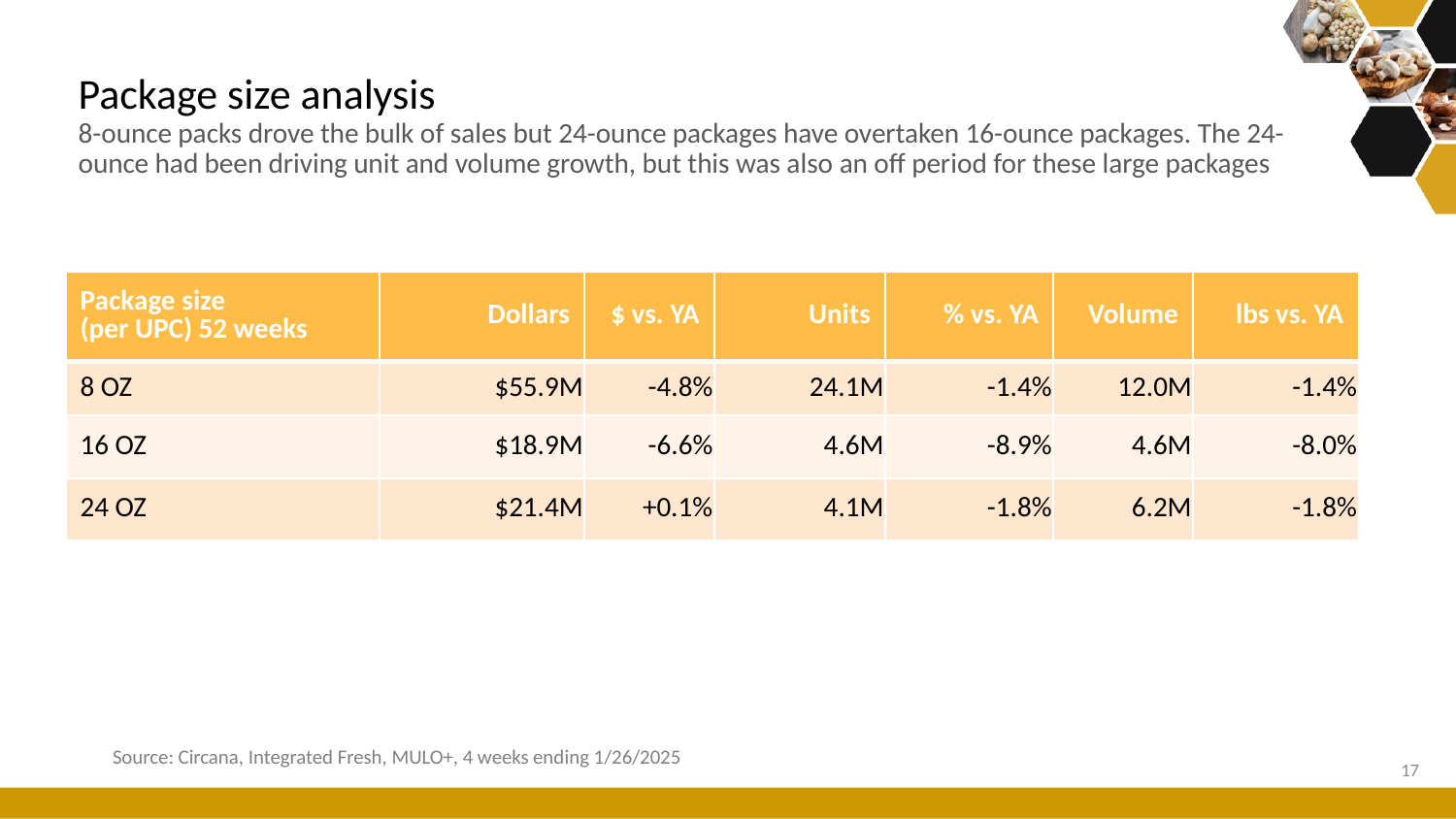

# Package size analysis 8-ounce packs drove the bulk of sales but 24-ounce packages have overtaken 16-ounce packages. The 24-ounce had been driving unit and volume growth, but this was also an off period for these large packages
| Package size (per UPC) 52 weeks | Dollars | $ vs. YA | Units | % vs. YA | Volume | lbs vs. YA |
| --- | --- | --- | --- | --- | --- | --- |
| 8 OZ | $55.9M | -4.8% | 24.1M | -1.4% | 12.0M | -1.4% |
| 16 OZ | $18.9M | -6.6% | 4.6M | -8.9% | 4.6M | -8.0% |
| 24 OZ | $21.4M | +0.1% | 4.1M | -1.8% | 6.2M | -1.8% |
Source: Circana, Integrated Fresh, MULO+, 4 weeks ending 1/26/2025
17